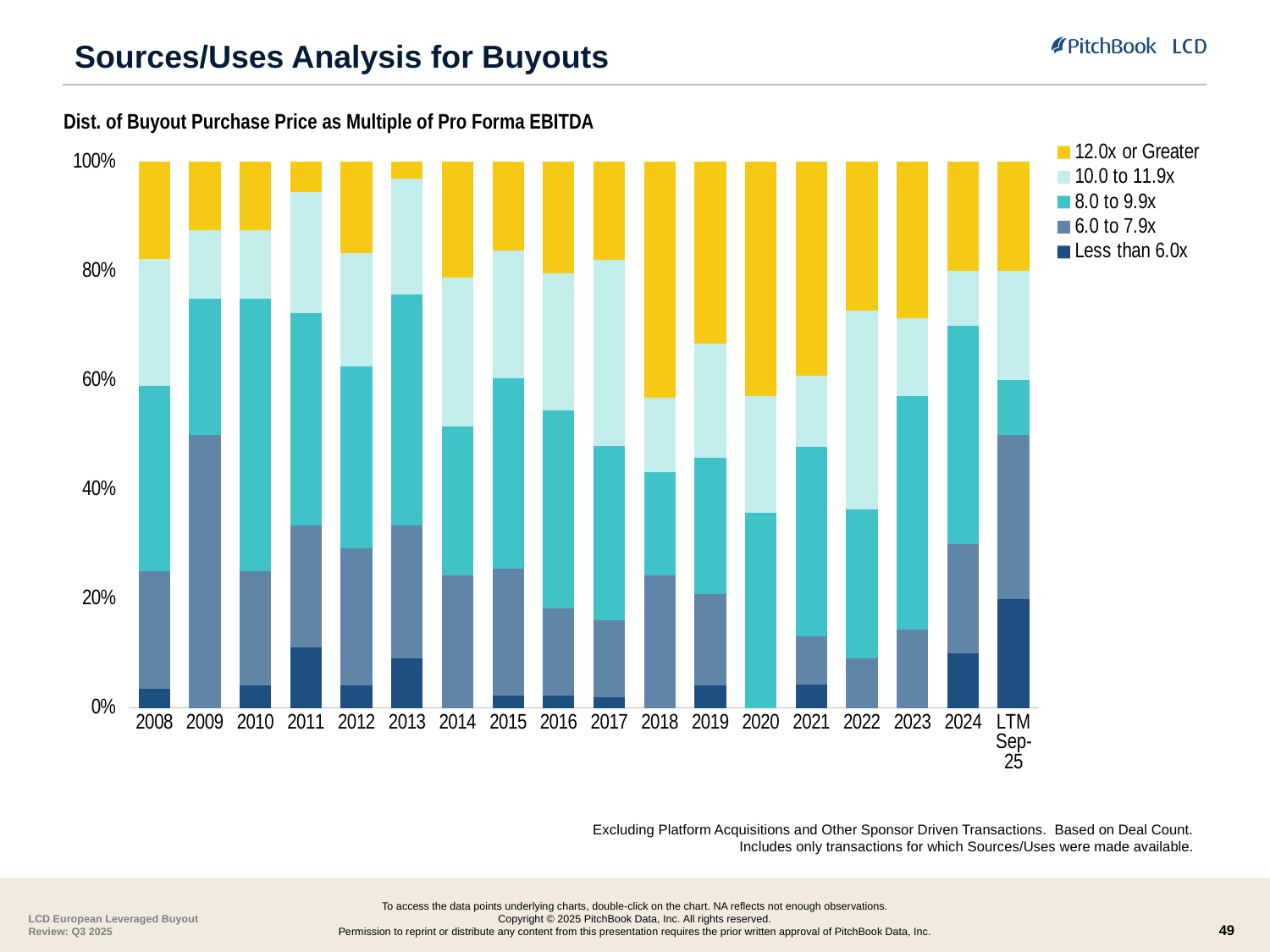

# Sources/Uses Analysis for Buyouts
Dist. of Buyout Purchase Price as Multiple of Pro Forma EBITDA

### Chart

| Category | Less than 6.0x | 6.0 to 7.9x | 8.0 to 9.9x | 10.0 to 11.9x | 12.0x or Greater |
|---|---|---|---|---|---|
| 2008 | 0.0357 | 0.2142 | 0.3393 | 0.2322 | 0.1786 |
| 2009 | 0.0 | 0.5 | 0.25 | 0.125 | 0.125 |
| 2010 | 0.0417 | 0.2083 | 0.5 | 0.125 | 0.125 |
| 2011 | 0.1111 | 0.2222 | 0.3889 | 0.2222 | 0.0556 |
| 2012 | 0.0417 | 0.25 | 0.3334 | 0.2083 | 0.1667 |
| 2013 | 0.0909 | 0.2424 | 0.4242 | 0.2121 | 0.0303 |
| 2014 | 0.0 | 0.2424 | 0.2727 | 0.2727 | 0.2121 |
| 2015 | 0.023 | 0.233 | 0.349 | 0.233 | 0.163 |
| 2016 | 0.022727272727272728 | 0.1590909090909091 | 0.36363636363636365 | 0.25 | 0.20454545454545456 |
| 2017 | 0.02 | 0.14 | 0.32 | 0.34 | 0.18 |
| 2018 | 0.0 | 0.24324324324324326 | 0.1891891891891892 | 0.13513513513513514 | 0.43243243243243246 |
| 2019 | 0.041666666666666664 | 0.16666666666666666 | 0.25 | 0.20833333333333334 | 0.3333333333333333 |
| 2020 | 0.0 | 0.0 | 0.357143 | 0.214286 | 0.428571 |
| 2021 | 0.043478 | 0.086957 | 0.347826 | 0.130435 | 0.391304 |
| 2022 | 0.0 | 0.090909 | 0.272727 | 0.363636 | 0.272727 |
| 2023 | 0.0 | 0.14285714285714285 | 0.42857142857142855 | 0.14285714285714285 | 0.2857142857142857 |
| 2024 | 0.1 | 0.2 | 0.4 | 0.1 | 0.2 |
| LTM Sep-25 | 0.2 | 0.3 | 0.1 | 0.2 | 0.2 |
Excluding Platform Acquisitions and Other Sponsor Driven Transactions.  Based on Deal Count.
Includes only transactions for which Sources/Uses were made available.